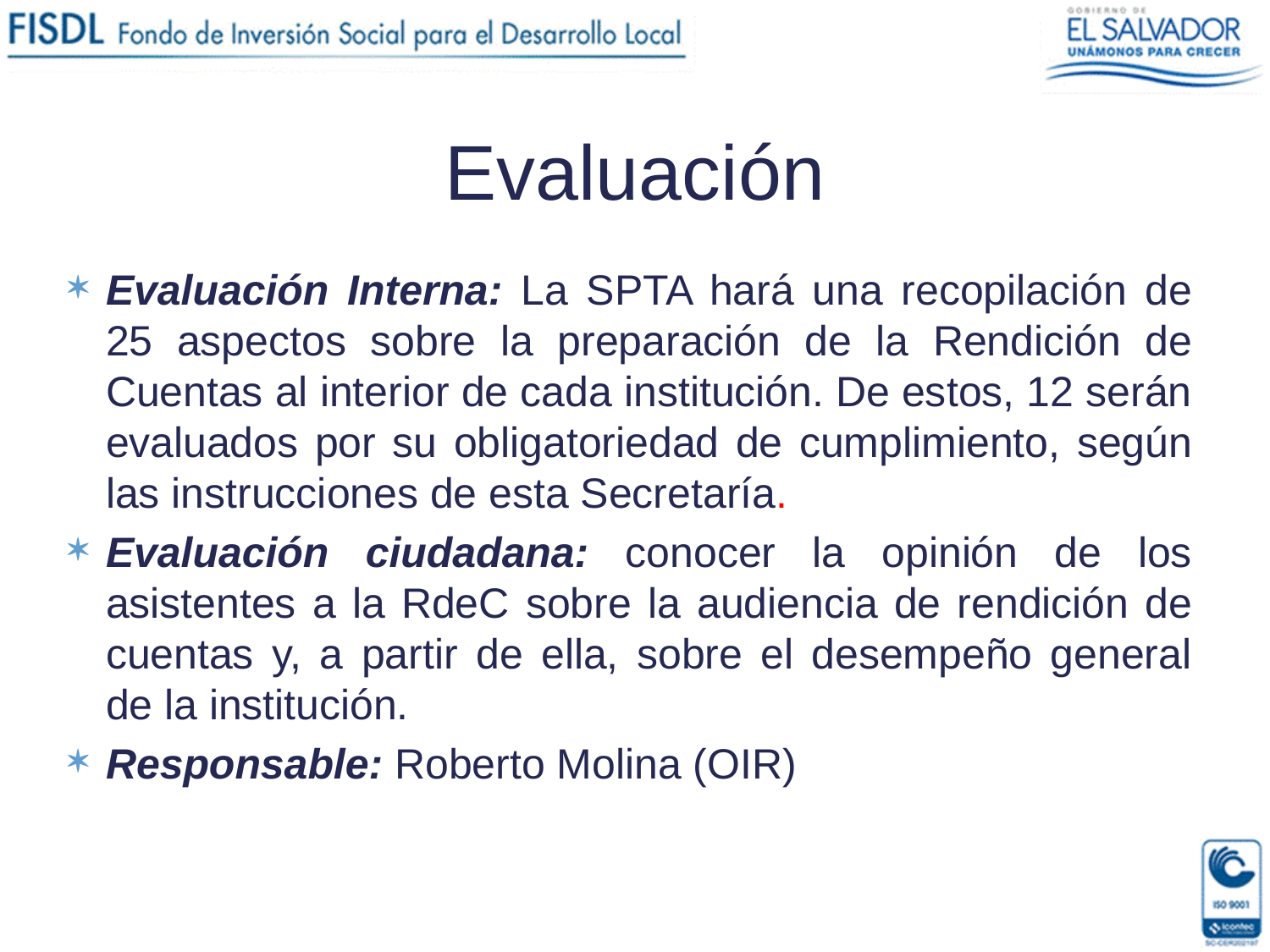

# Evaluación
Evaluación Interna: La SPTA hará una recopilación de 25 aspectos sobre la preparación de la Rendición de Cuentas al interior de cada institución. De estos, 12 serán evaluados por su obligatoriedad de cumplimiento, según las instrucciones de esta Secretaría.
Evaluación ciudadana: conocer la opinión de los asistentes a la RdeC sobre la audiencia de rendición de cuentas y, a partir de ella, sobre el desempeño general de la institución.
Responsable: Roberto Molina (OIR)